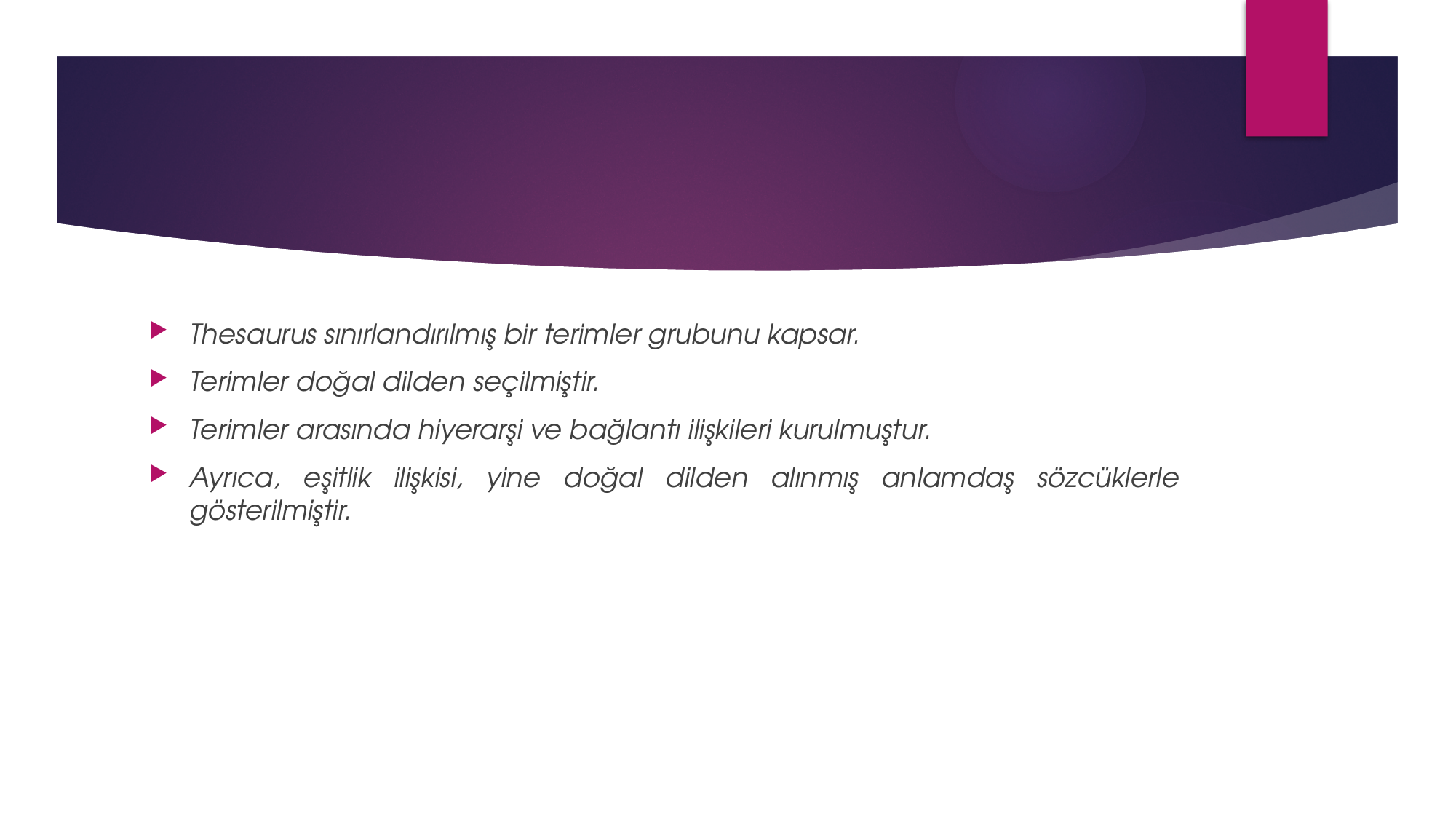

#
Thesaurus sınırlandırılmış bir terimler grubunu kapsar.
Terimler doğal dilden seçilmiştir.
Terimler arasında hiyerarşi ve bağlantı ilişkileri kurulmuştur.
Ayrıca, eşitlik ilişkisi, yine doğal dilden alınmış anlamdaş sözcüklerle gösterilmiştir.